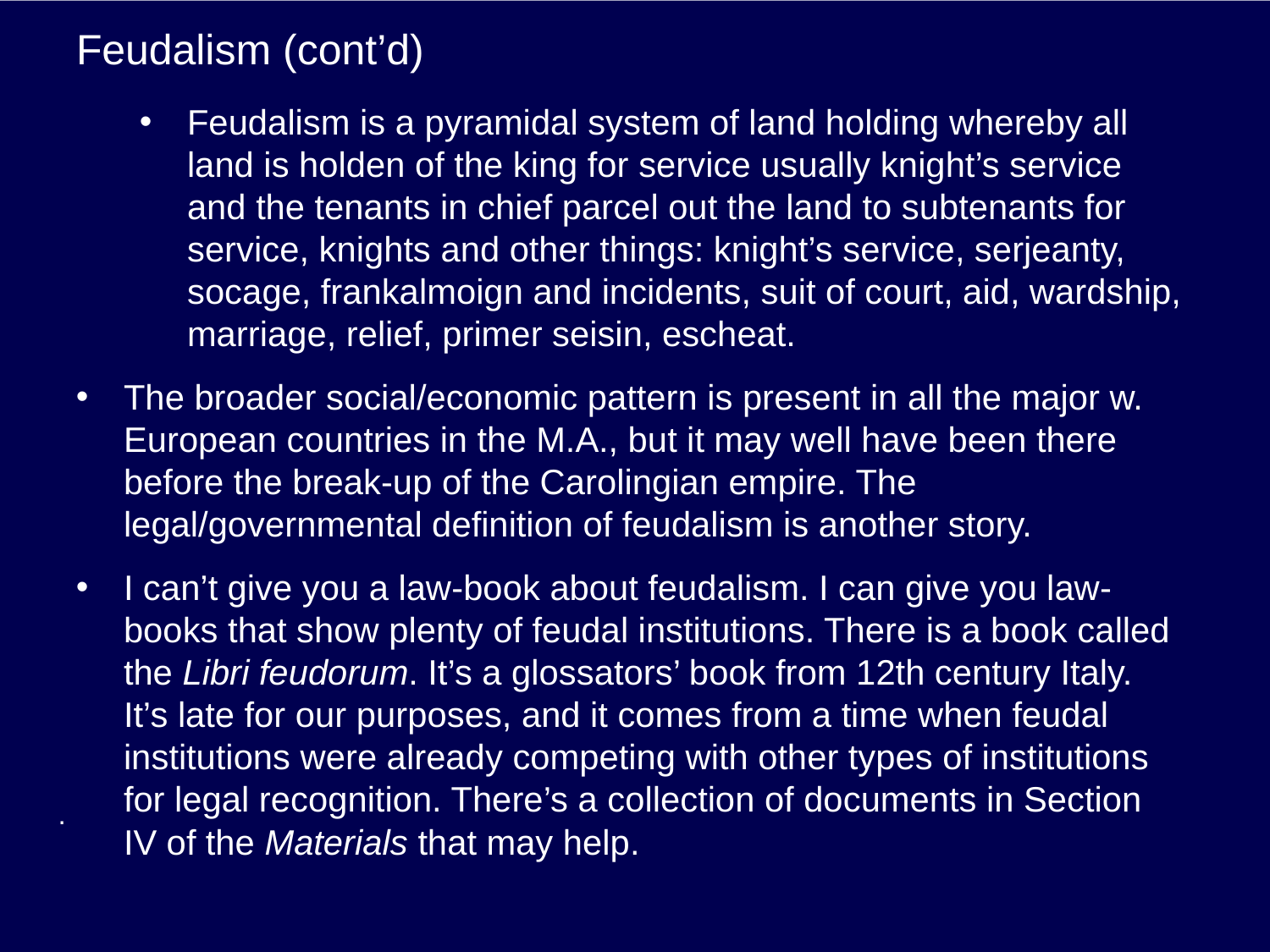

# Feudalism (cont’d)
Feudalism is a pyramidal system of land holding whereby all land is holden of the king for service usually knight’s service and the tenants in chief parcel out the land to subtenants for service, knights and other things: knight’s service, serjeanty, socage, frankalmoign and incidents, suit of court, aid, wardship, marriage, relief, primer seisin, escheat.

The broader social/economic pattern is present in all the major w. European countries in the M.A., but it may well have been there before the break-up of the Carolingian empire. The legal/governmental definition of feudalism is another story.

I can’t give you a law-book about feudalism. I can give you law-books that show plenty of feudal institutions. There is a book called the Libri feudorum. It’s a glossators’ book from 12th century Italy. It’s late for our purposes, and it comes from a time when feudal institutions were already competing with other types of institutions for legal recognition. There’s a collection of documents in Section IV of the Materials that may help.
.